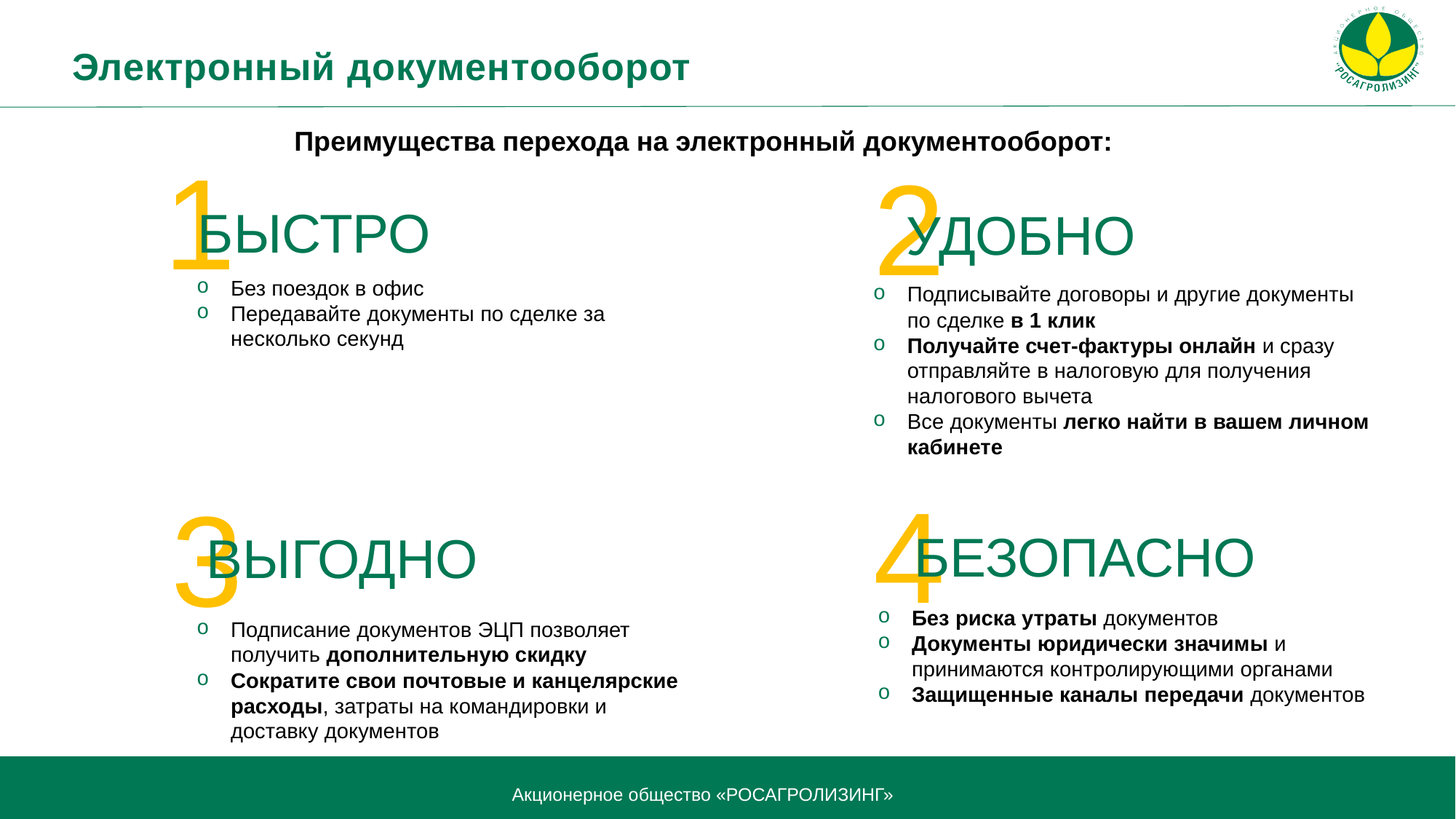

Электронный документооборот
Преимущества перехода на электронный документооборот:
1
БЫСТРО
Без поездок в офис
Передавайте документы по сделке за несколько секунд
2
УДОБНО
Подписывайте договоры и другие документы по сделке в 1 клик
Получайте счет-фактуры онлайн и сразу отправляйте в налоговую для получения налогового вычета
Все документы легко найти в вашем личном кабинете
4
3
БЕЗОПАСНО
ВЫГОДНО
Без риска утраты документов
Документы юридически значимы и принимаются контролирующими органами
Защищенные каналы передачи документов
Подписание документов ЭЦП позволяет получить дополнительную скидку
Сократите свои почтовые и канцелярские расходы, затраты на командировки и доставку документов

Акционерное общество «РОСАГРОЛИЗИНГ»